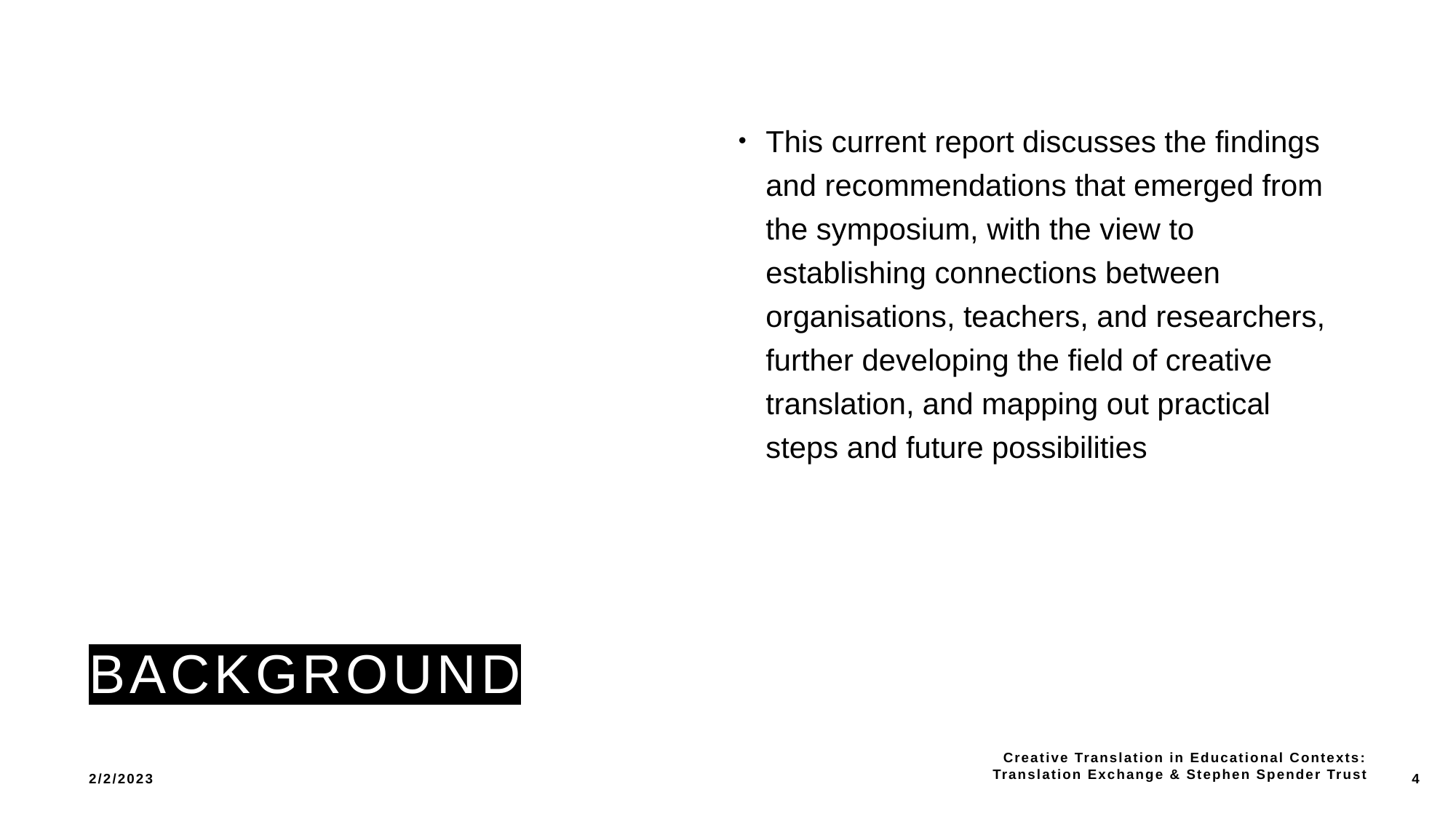

# Background
This current report discusses the findings and recommendations that emerged from the symposium, with the view to establishing connections between organisations, teachers, and researchers, further developing the field of creative translation, and mapping out practical steps and future possibilities
2/2/2023
Creative Translation in Educational Contexts: Translation Exchange & Stephen Spender Trust

4